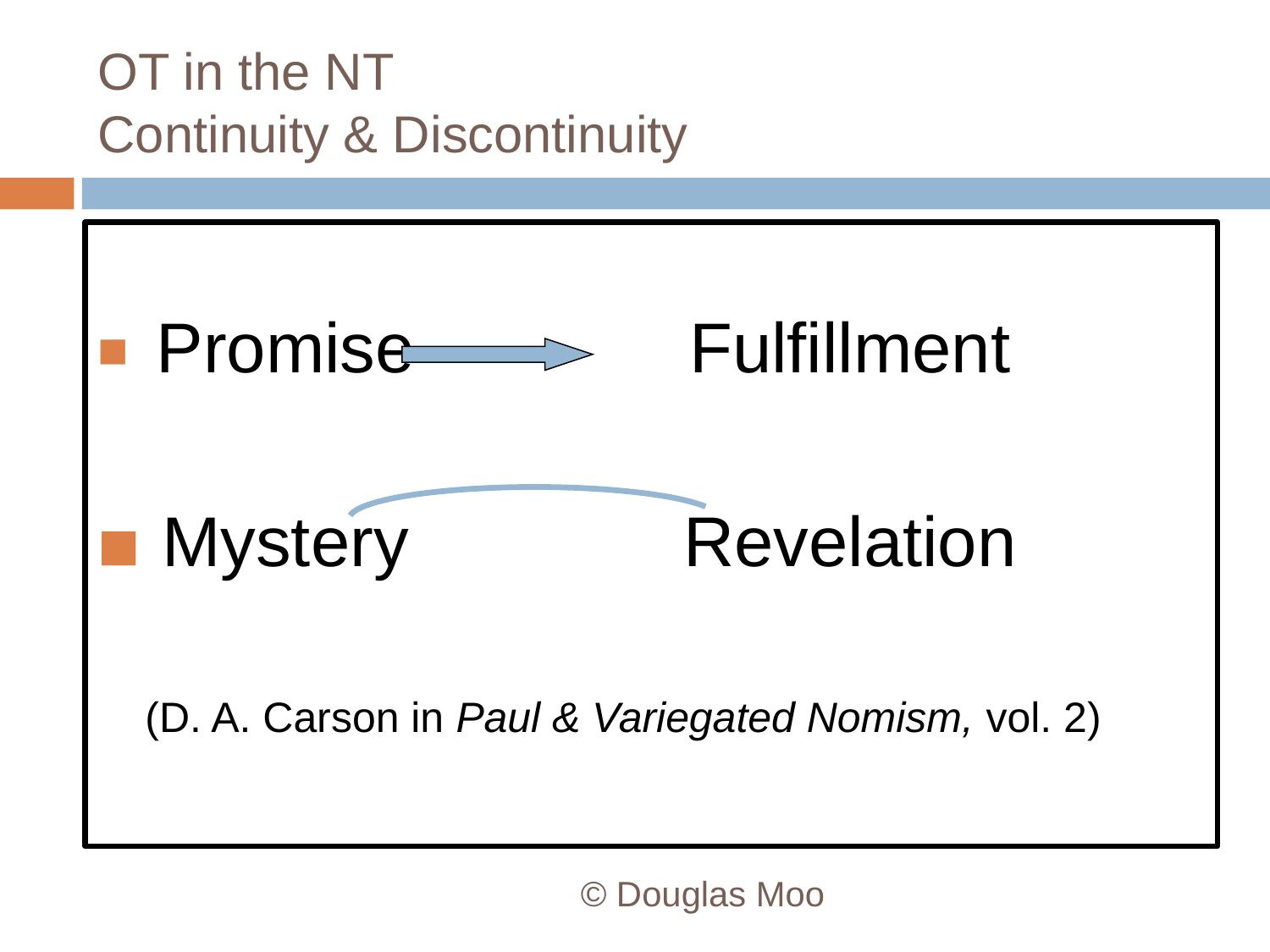

# OT in the NT Continuity & Discontinuity

 Promise              Fulfillment

 Mystery              Revelation

    (D. A. Carson in Paul & Variegated Nomism, vol. 2)

© Douglas Moo